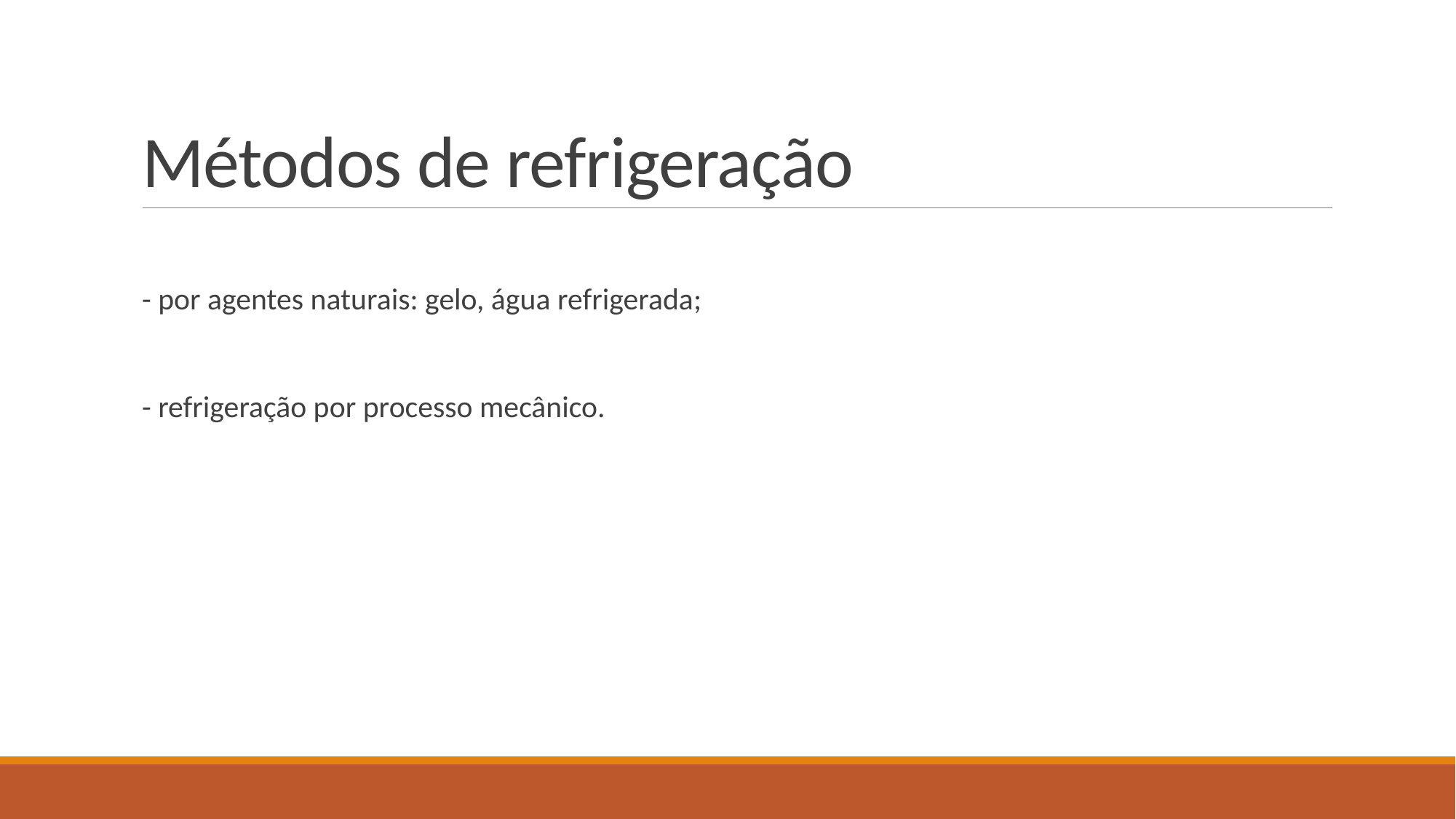

# Métodos de refrigeração

- por agentes naturais: gelo, água refrigerada;

- refrigeração por processo mecânico.